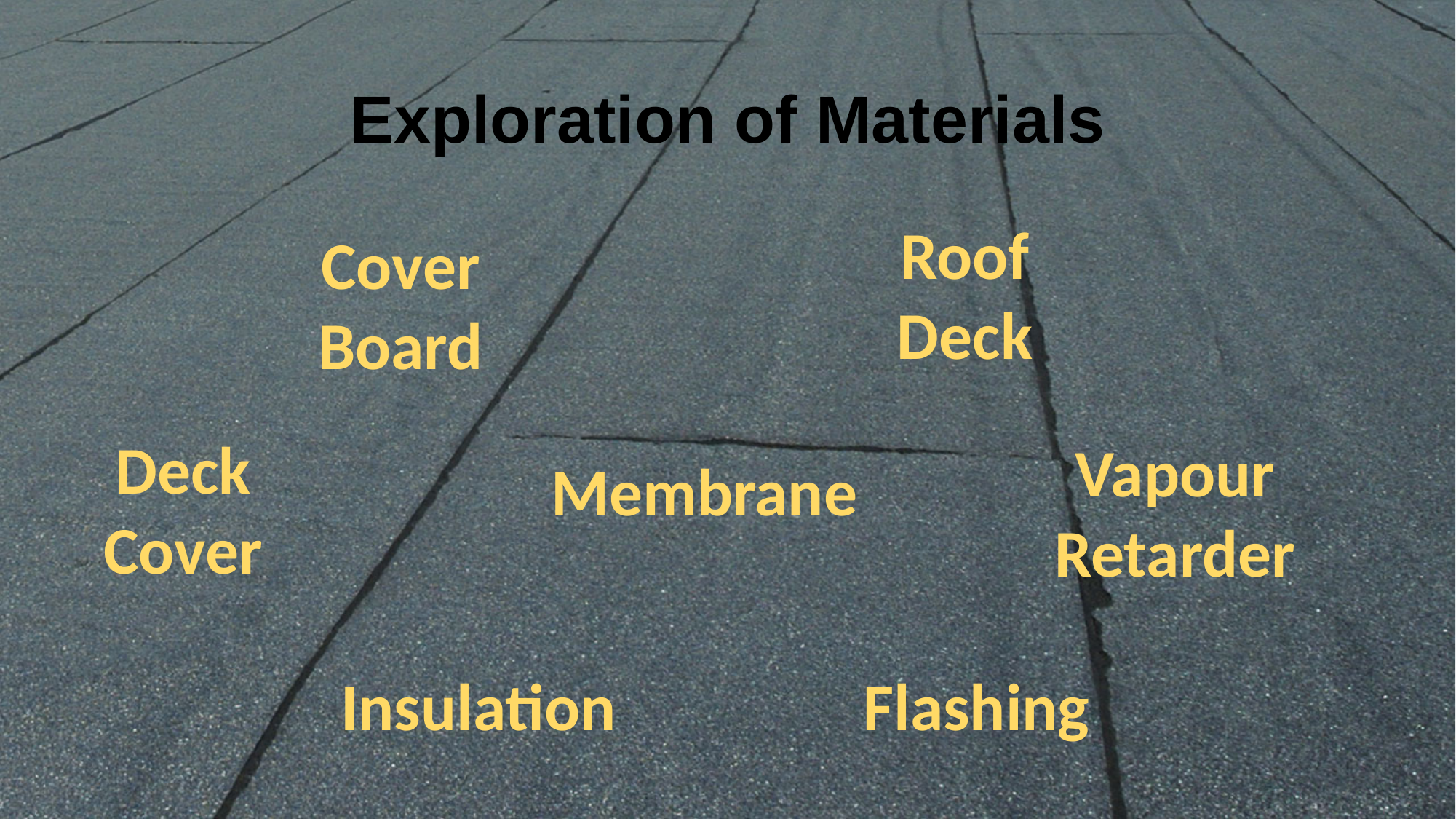

# Exploration of Materials
Roof Deck
Cover Board
Deck Cover
Vapour Retarder
Membrane
Flashing
Insulation